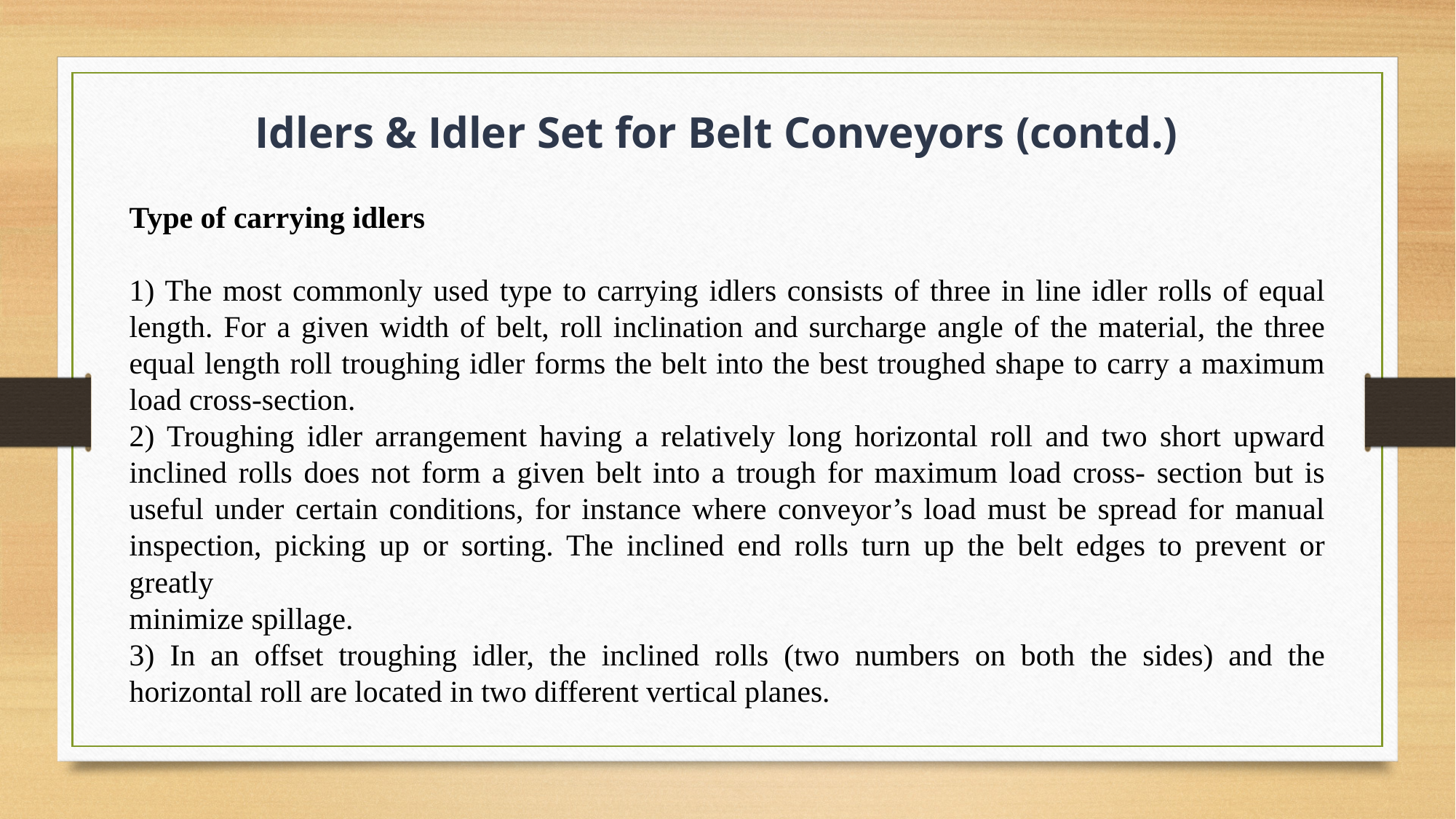

Idlers & Idler Set for Belt Conveyors (contd.)
Type of carrying idlers

1) The most commonly used type to carrying idlers consists of three in line idler rolls of equal length. For a given width of belt, roll inclination and surcharge angle of the material, the three equal length roll troughing idler forms the belt into the best troughed shape to carry a maximum load cross-section.
2) Troughing idler arrangement having a relatively long horizontal roll and two short upward inclined rolls does not form a given belt into a trough for maximum load cross- section but is useful under certain conditions, for instance where conveyor’s load must be spread for manual inspection, picking up or sorting. The inclined end rolls turn up the belt edges to prevent or greatly
minimize spillage.
3) In an offset troughing idler, the inclined rolls (two numbers on both the sides) and the horizontal roll are located in two different vertical planes.